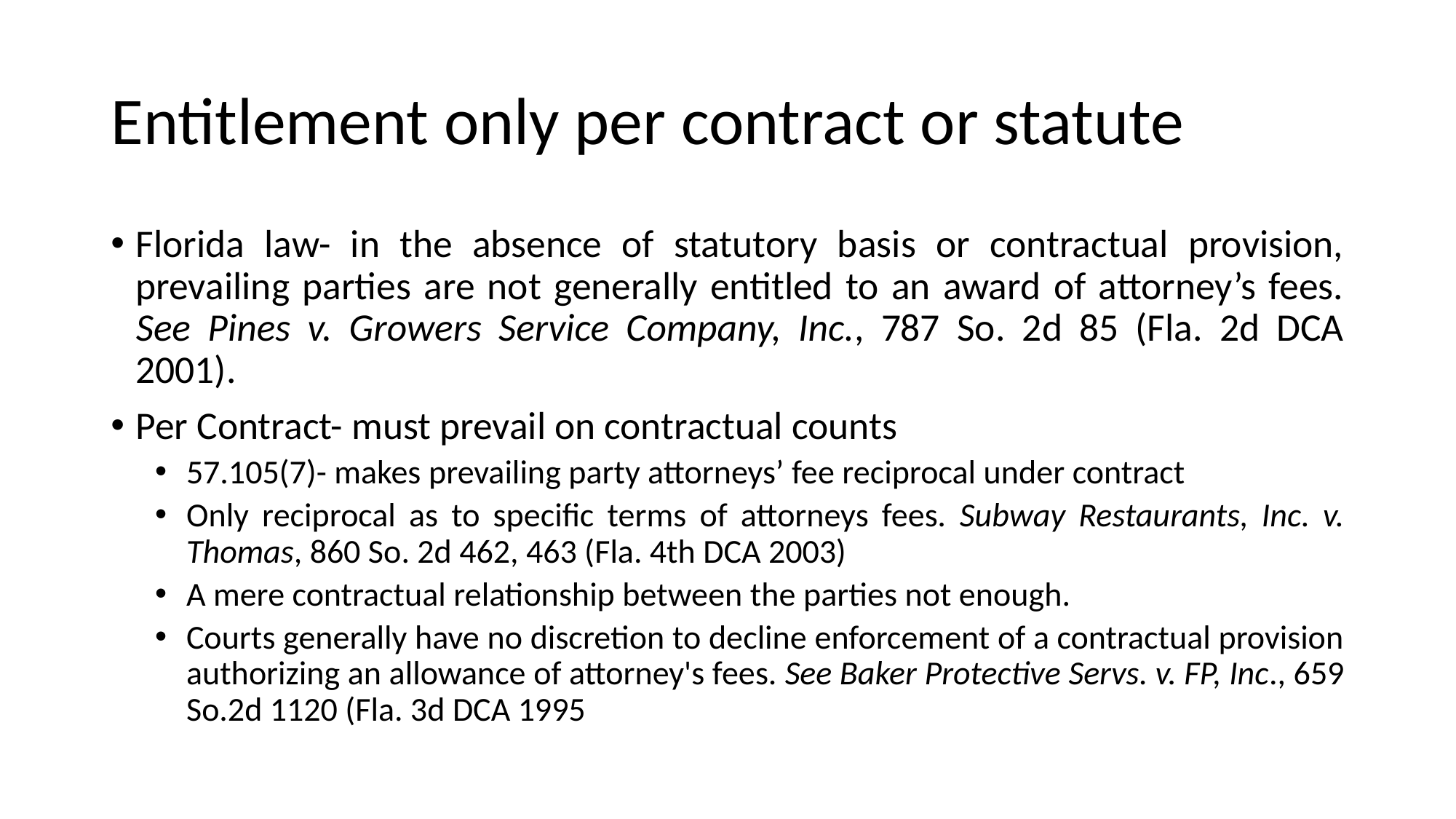

# Entitlement only per contract or statute
Florida law- in the absence of statutory basis or contractual provision, prevailing parties are not generally entitled to an award of attorney’s fees. See Pines v. Growers Service Company, Inc., 787 So. 2d 85 (Fla. 2d DCA 2001).
Per Contract- must prevail on contractual counts
57.105(7)- makes prevailing party attorneys’ fee reciprocal under contract
Only reciprocal as to specific terms of attorneys fees. Subway Restaurants, Inc. v. Thomas, 860 So. 2d 462, 463 (Fla. 4th DCA 2003)
A mere contractual relationship between the parties not enough.
Courts generally have no discretion to decline enforcement of a contractual provision authorizing an allowance of attorney's fees. See Baker Protective Servs. v. FP, Inc., 659 So.2d 1120 (Fla. 3d DCA 1995